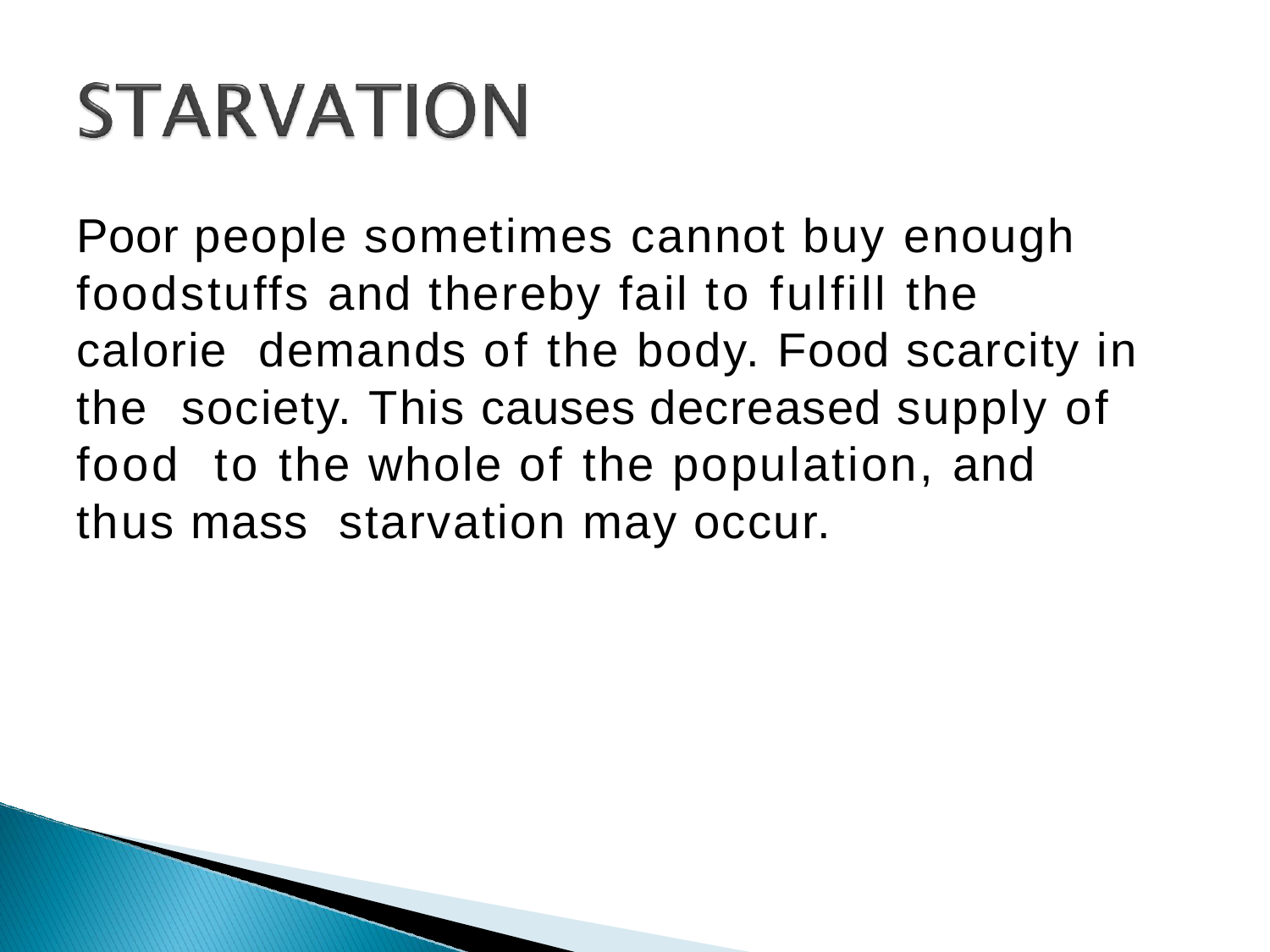

Poor people sometimes cannot buy enough  foodstuffs and thereby fail to fulfill the calorie  demands of the body. Food scarcity in the  society. This causes decreased supply of food  to the whole of the population, and thus mass  starvation may occur.